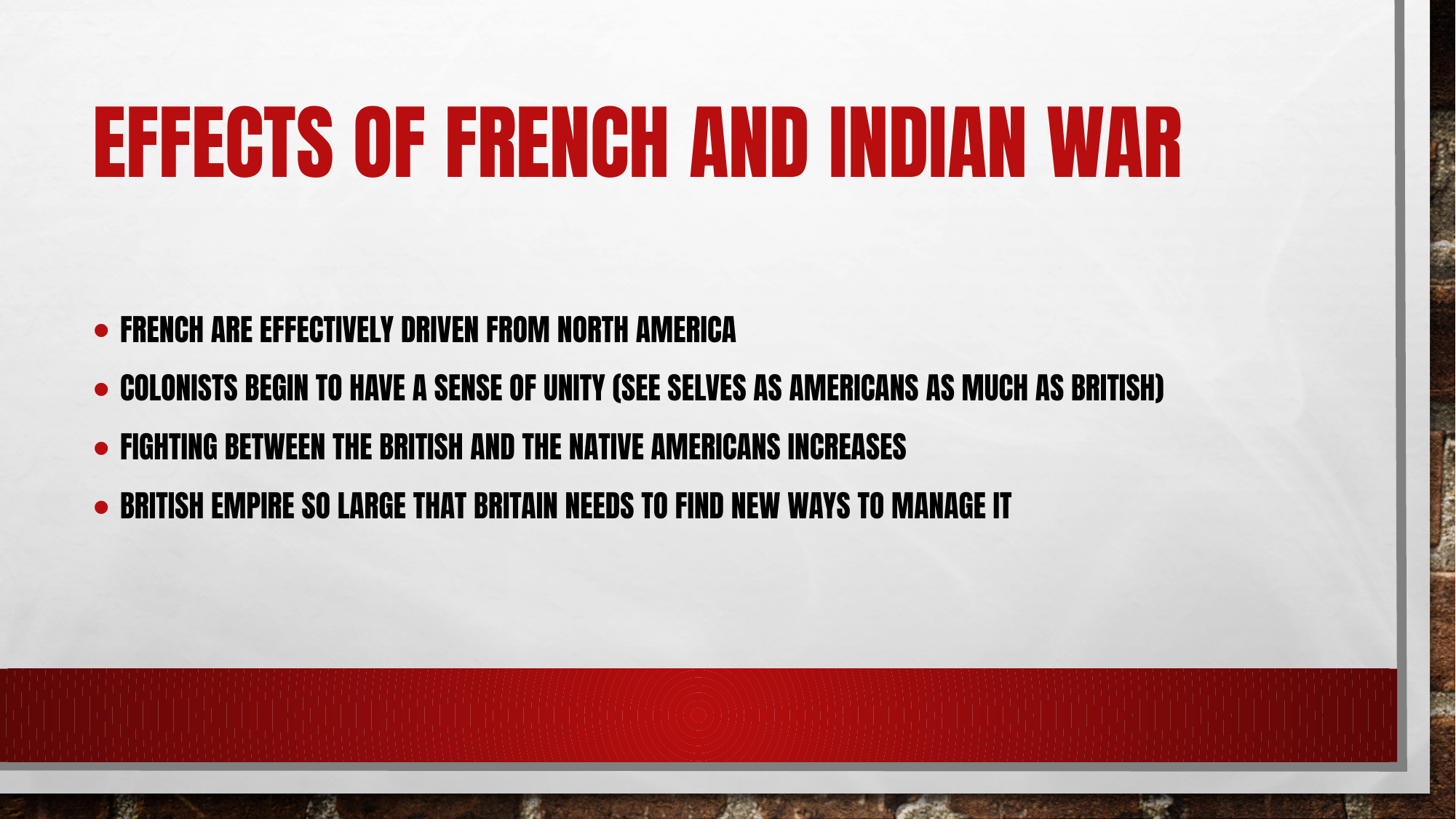

# Effects of French and Indian War
French are effectively driven from North America
Colonists begin to have a sense of Unity (see selves as Americans as much as British)
Fighting between the British and the native Americans increases
British empire so large that Britain needs to find new ways to manage it